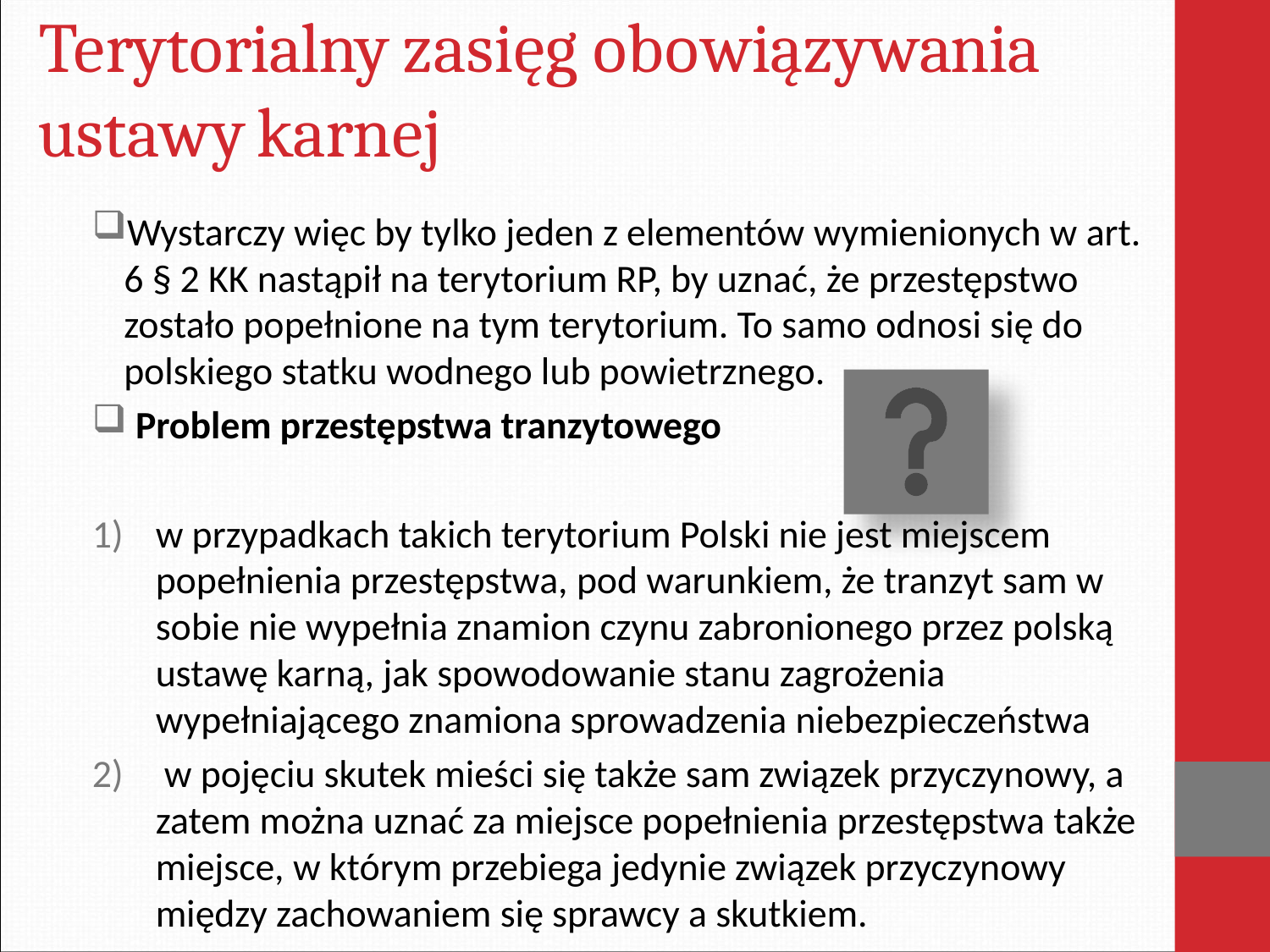

# Terytorialny zasięg obowiązywania ustawy karnej

Wystarczy więc by tylko jeden z elementów wymienionych w art. 6 § 2 KK nastąpił na terytorium RP, by uznać, że przestępstwo zostało popełnione na tym terytorium. To samo odnosi się do polskiego statku wodnego lub powietrznego.
 Problem przestępstwa tranzytowego

w przypadkach takich terytorium Polski nie jest miejscem popełnienia przestępstwa, pod warunkiem, że tranzyt sam w sobie nie wypełnia znamion czynu zabronionego przez polską ustawę karną, jak spowodowanie stanu zagrożenia wypełniającego znamiona sprowadzenia niebezpieczeństwa
 w pojęciu skutek mieści się także sam związek przyczynowy, a zatem można uznać za miejsce popełnienia przestępstwa także miejsce, w którym przebiega jedynie związek przyczynowy między zachowaniem się sprawcy a skutkiem.